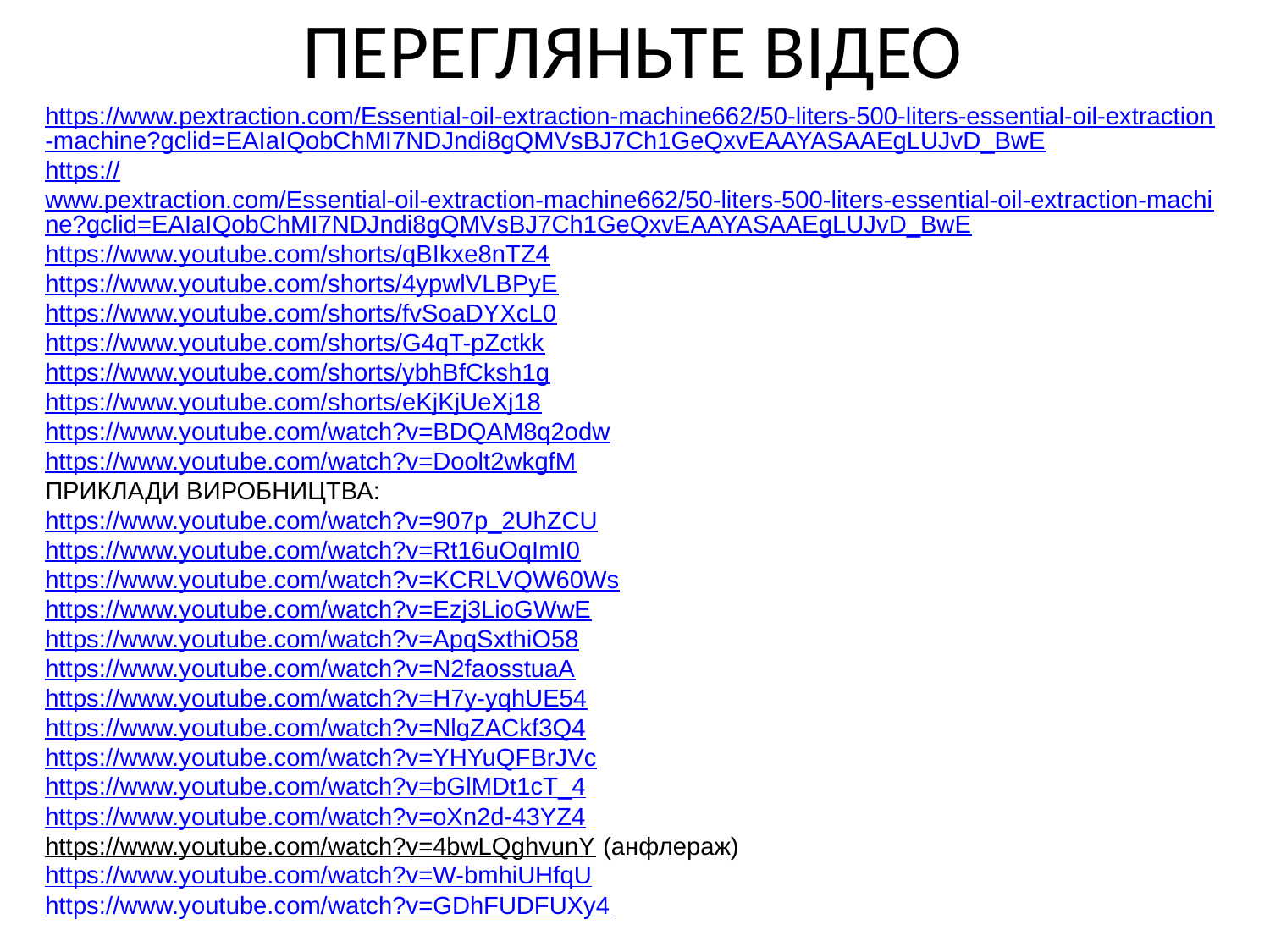

ПЕРЕГЛЯНЬТЕ ВІДЕО
https://www.pextraction.com/Essential-oil-extraction-machine662/50-liters-500-liters-essential-oil-extraction-machine?gclid=EAIaIQobChMI7NDJndi8gQMVsBJ7Ch1GeQxvEAAYASAAEgLUJvD_BwE
https://www.pextraction.com/Essential-oil-extraction-machine662/50-liters-500-liters-essential-oil-extraction-machine?gclid=EAIaIQobChMI7NDJndi8gQMVsBJ7Ch1GeQxvEAAYASAAEgLUJvD_BwE
https://www.youtube.com/shorts/qBIkxe8nTZ4
https://www.youtube.com/shorts/4ypwlVLBPyE
https://www.youtube.com/shorts/fvSoaDYXcL0
https://www.youtube.com/shorts/G4qT-pZctkk
https://www.youtube.com/shorts/ybhBfCksh1g
https://www.youtube.com/shorts/eKjKjUeXj18
https://www.youtube.com/watch?v=BDQAM8q2odw
https://www.youtube.com/watch?v=Doolt2wkgfM
ПРИКЛАДИ ВИРОБНИЦТВА:
https://www.youtube.com/watch?v=907p_2UhZCU
https://www.youtube.com/watch?v=Rt16uOqImI0
https://www.youtube.com/watch?v=KCRLVQW60Ws
https://www.youtube.com/watch?v=Ezj3LioGWwE
https://www.youtube.com/watch?v=ApqSxthiO58
https://www.youtube.com/watch?v=N2faosstuaA
https://www.youtube.com/watch?v=H7y-yqhUE54
https://www.youtube.com/watch?v=NlgZACkf3Q4
https://www.youtube.com/watch?v=YHYuQFBrJVc
https://www.youtube.com/watch?v=bGlMDt1cT_4
https://www.youtube.com/watch?v=oXn2d-43YZ4
https://www.youtube.com/watch?v=4bwLQghvunY (анфлераж)
https://www.youtube.com/watch?v=W-bmhiUHfqU
https://www.youtube.com/watch?v=GDhFUDFUXy4